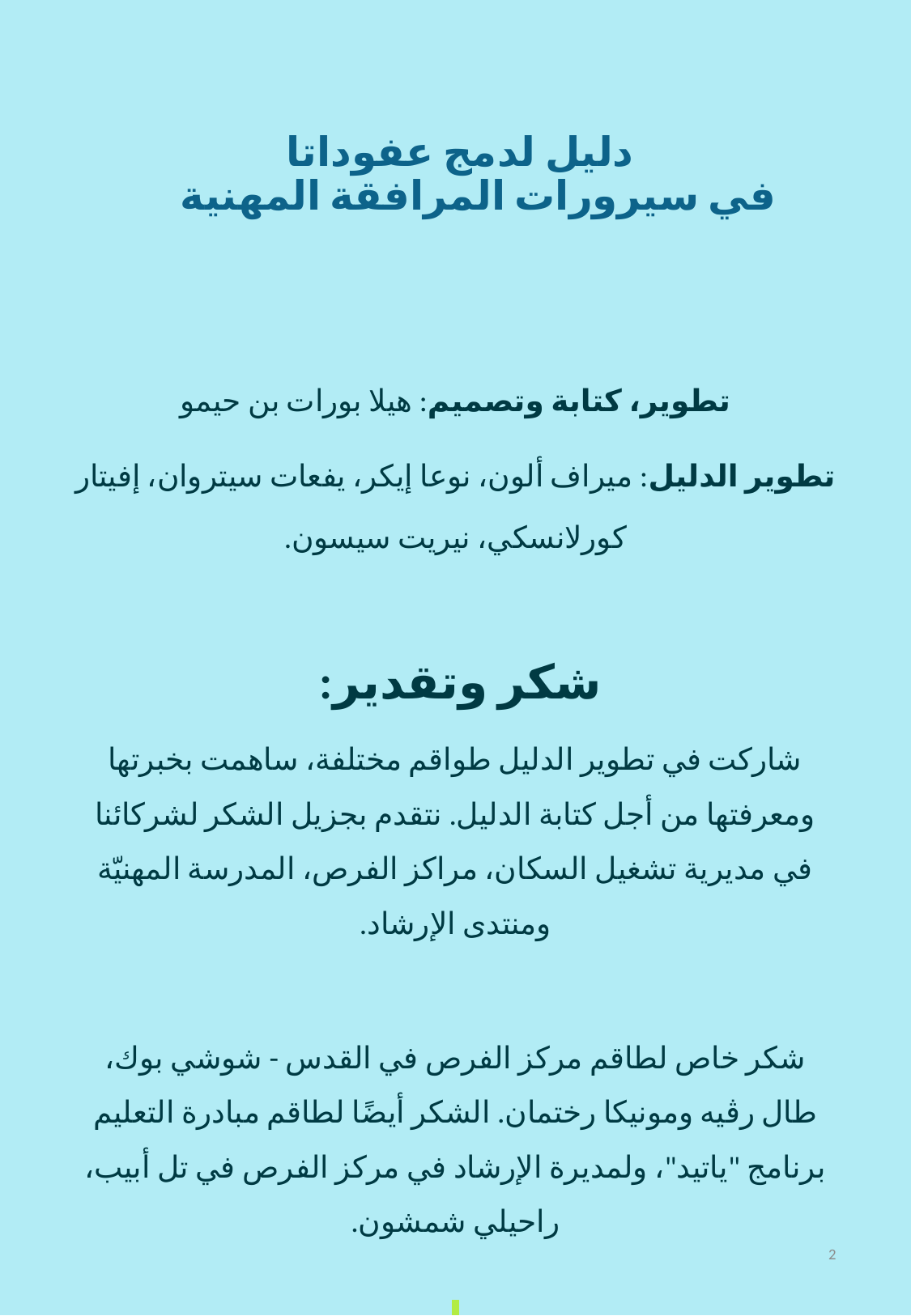

# دليل لدمج عفوداتا في سيرورات المرافقة المهنية
 تطوير، كتابة وتصميم: هيلا بورات بن حيمو
تطوير الدليل: ميراف ألون، نوعا إيكر، يفعات سيتروان، إفيتار كورلانسكي، نيريت سيسون.

شكر وتقدير:
شاركت في تطوير الدليل طواقم مختلفة، ساهمت بخبرتها ومعرفتها من أجل كتابة الدليل. نتقدم بجزيل الشكر لشركائنا في مديرية تشغيل السكان، مراكز الفرص، المدرسة المهنيّة ومنتدى الإرشاد.

شكر خاص لطاقم مركز الفرص في القدس - شوشي بوك، طال رڤيه ومونيكا رختمان. الشكر أيضًا لطاقم مبادرة التعليم برنامج "ياتيد"، ولمديرة الإرشاد في مركز الفرص في تل أبيب، راحيلي شمشون.

2